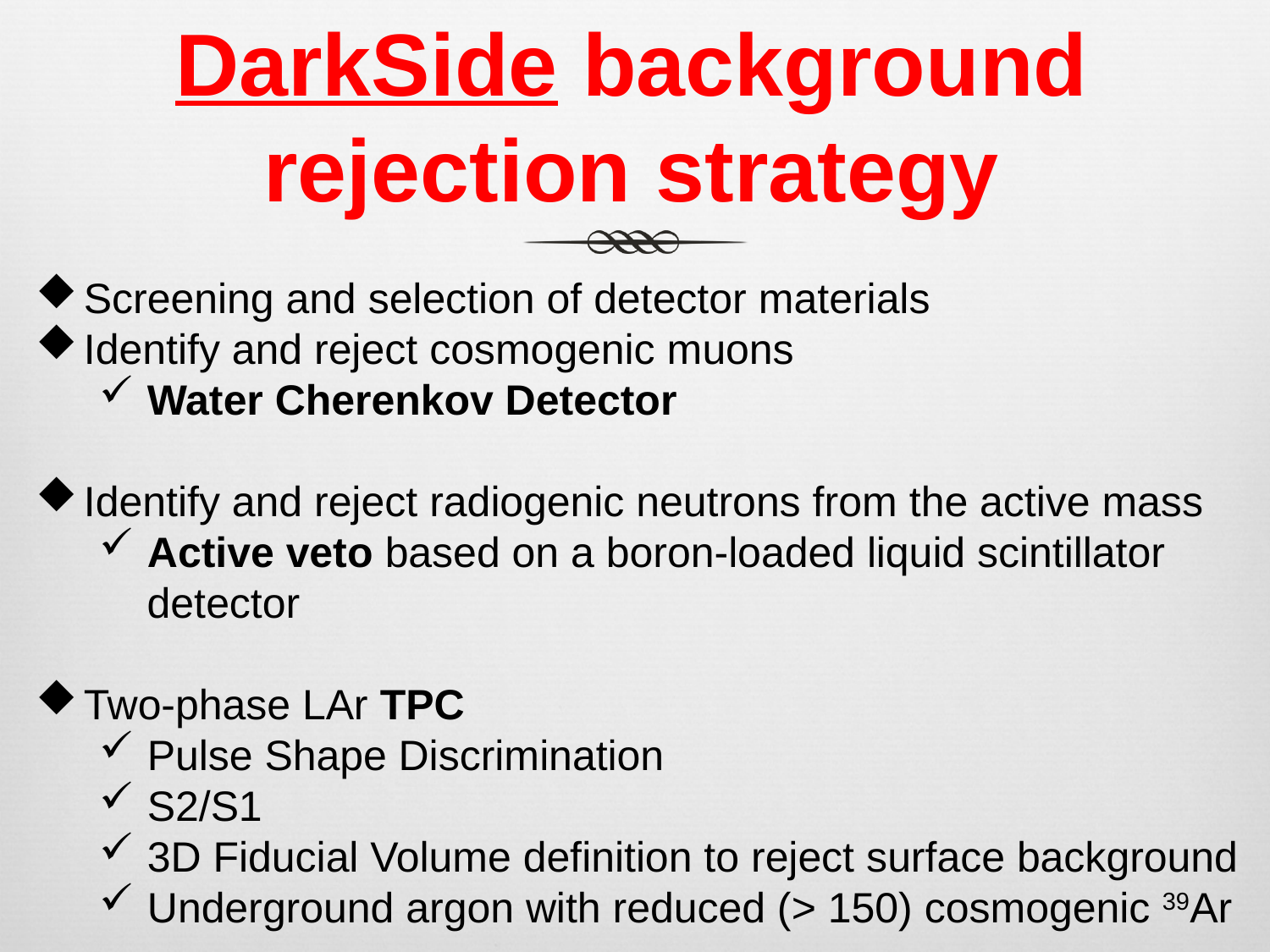

# DarkSide background rejection strategy
Screening and selection of detector materials
Identify and reject cosmogenic muons
Water Cherenkov Detector

Identify and reject radiogenic neutrons from the active mass
Active veto based on a boron-loaded liquid scintillator
    detector

Two-phase LAr TPC
Pulse Shape Discrimination
S2/S1
3D Fiducial Volume definition to reject surface background
Underground argon with reduced (> 150) cosmogenic 39Ar